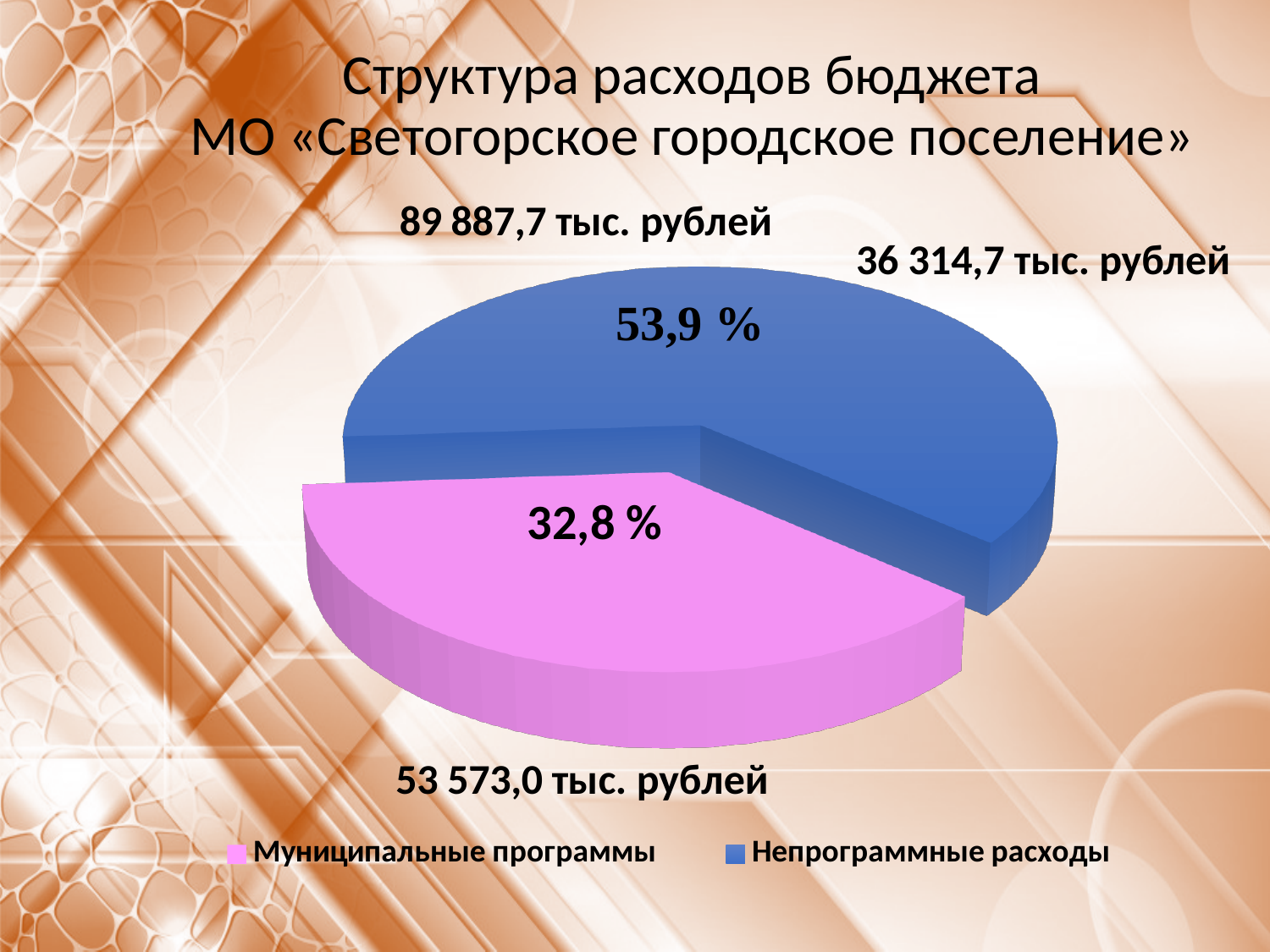

# Структура расходов бюджета МО «Светогорское городское поселение»

[unsupported chart]

36 314,7 тыс. рублей